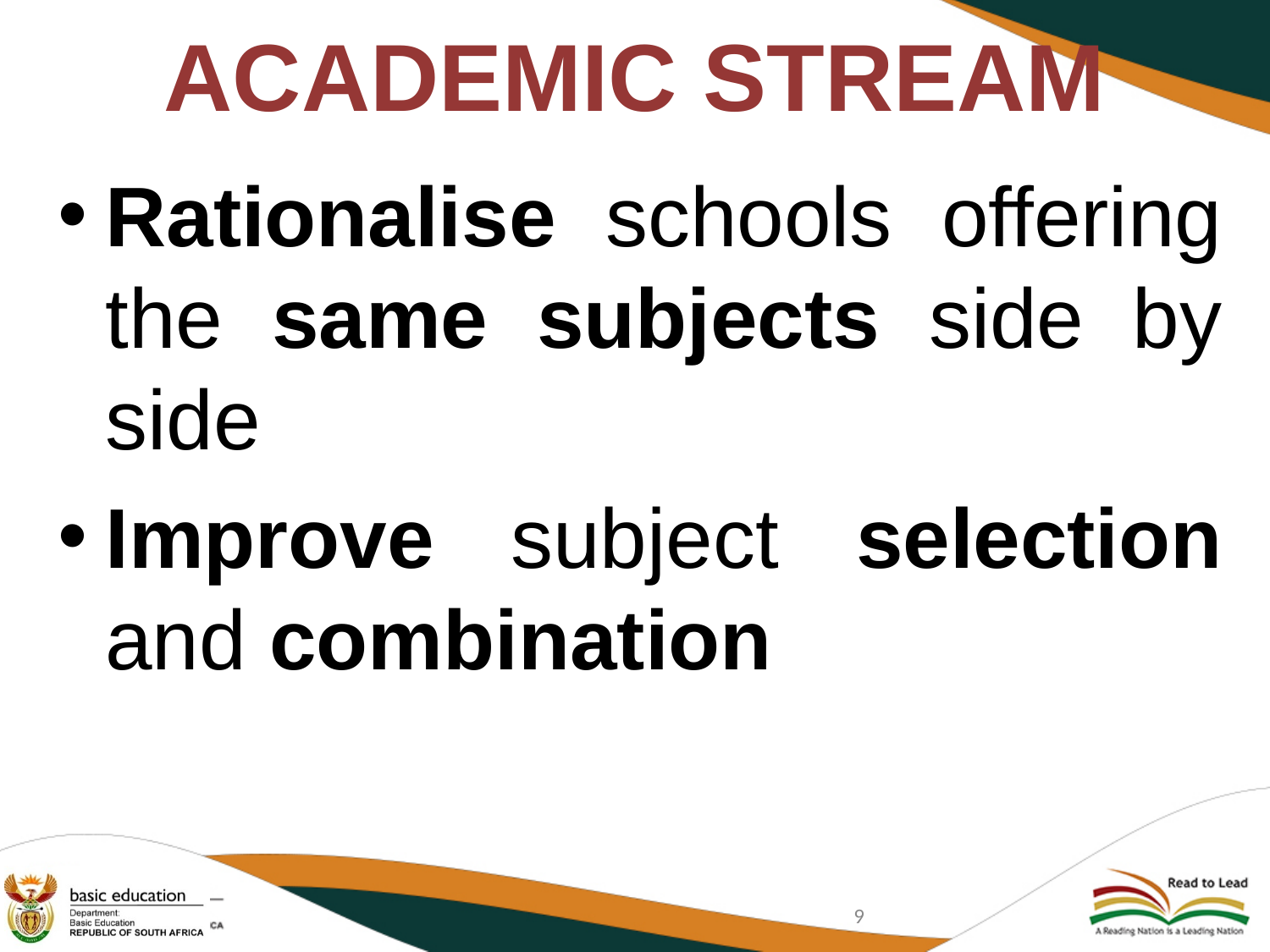

# ACADEMIC STREAM
Rationalise schools offering the same subjects side by side
Improve subject selection and combination

9